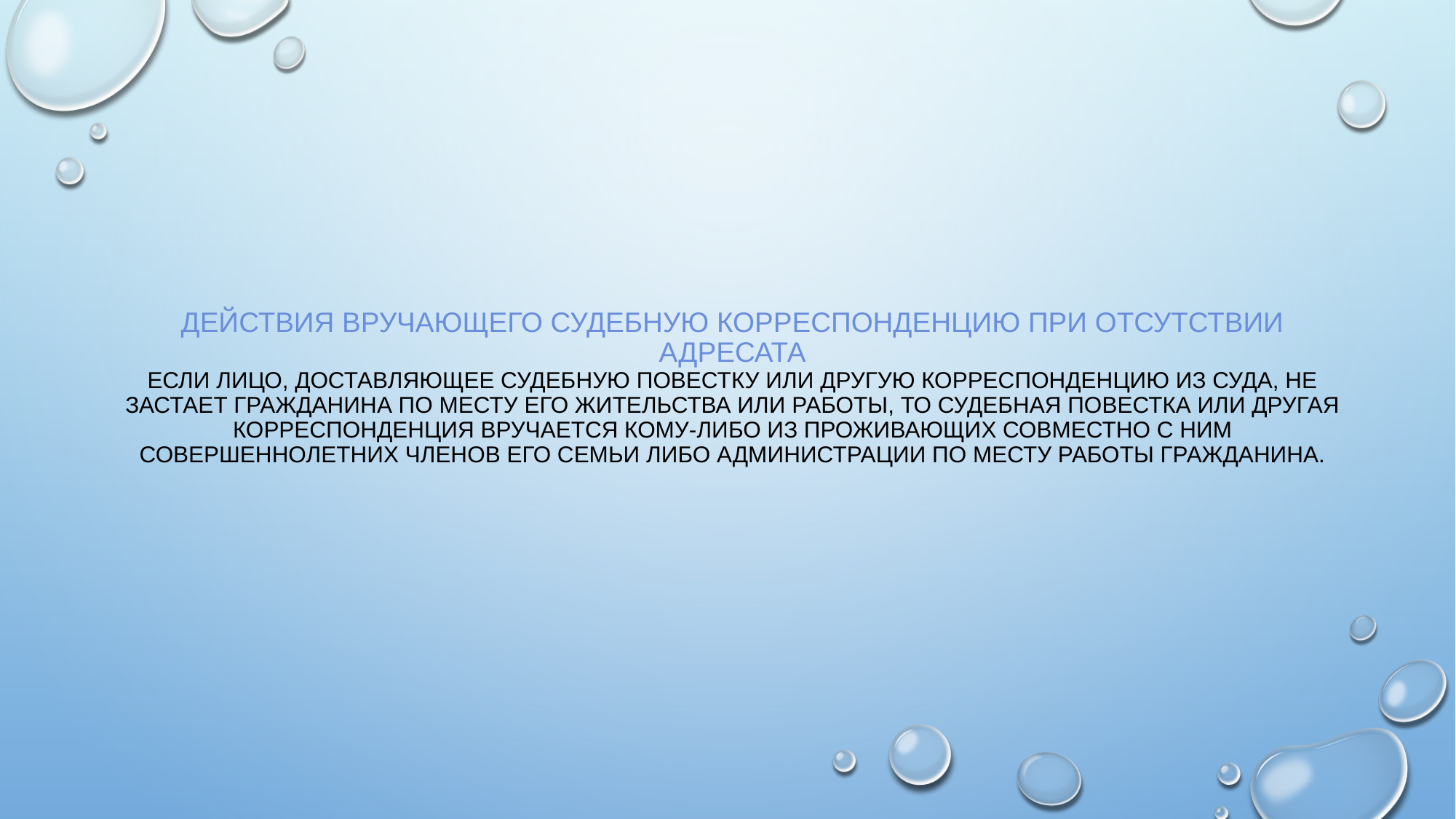

# Действия вручающего судебную корреспонденцию при отсутствии адресата Если лицо, доставляющее судебную повестку или другую корреспонденцию из суда, не застает гражданина по месту его жительства или работы, то судебная повестка или другая корреспонденция вручается кому-либо из проживающих совместно с ним совершеннолетних членов его семьи либо администрации по месту работы гражданина.